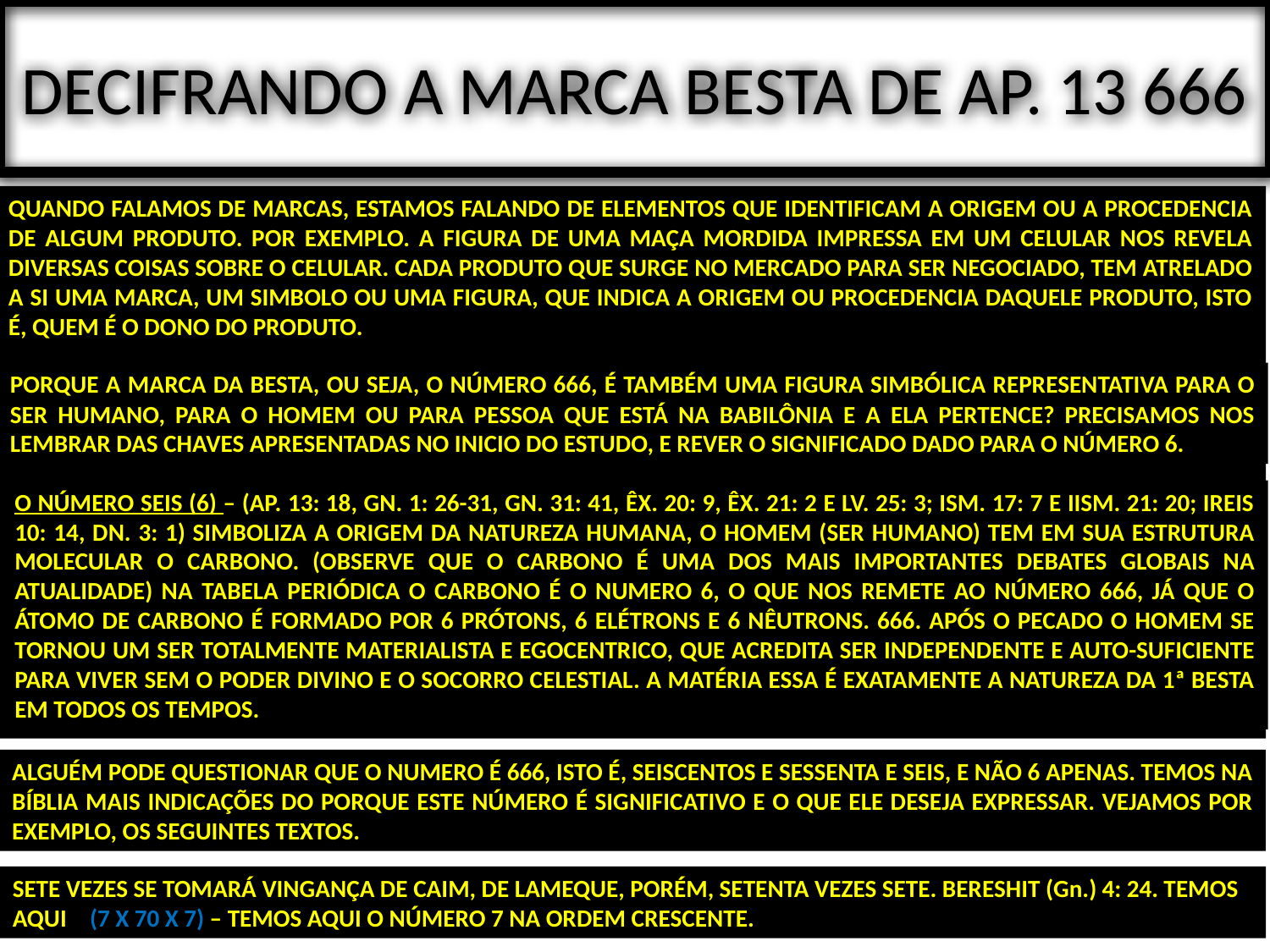

# DECIFRANDO A MARCA BESTA DE AP. 13 666
QUANDO FALAMOS DE MARCAS, ESTAMOS FALANDO DE ELEMENTOS QUE IDENTIFICAM A ORIGEM OU A PROCEDENCIA DE ALGUM PRODUTO. POR EXEMPLO. A FIGURA DE UMA MAÇA MORDIDA IMPRESSA EM UM CELULAR NOS REVELA DIVERSAS COISAS SOBRE O CELULAR. CADA PRODUTO QUE SURGE NO MERCADO PARA SER NEGOCIADO, TEM ATRELADO A SI UMA MARCA, UM SIMBOLO OU UMA FIGURA, QUE INDICA A ORIGEM OU PROCEDENCIA DAQUELE PRODUTO, ISTO É, QUEM É O DONO DO PRODUTO.
PORQUE A MARCA DA BESTA, OU SEJA, O NÚMERO 666, É TAMBÉM UMA FIGURA SIMBÓLICA REPRESENTATIVA PARA O SER HUMANO, PARA O HOMEM OU PARA PESSOA QUE ESTÁ NA BABILÔNIA E A ELA PERTENCE? PRECISAMOS NOS LEMBRAR DAS CHAVES APRESENTADAS NO INICIO DO ESTUDO, E REVER O SIGNIFICADO DADO PARA O NÚMERO 6.
O NÚMERO SEIS (6) – (AP. 13: 18, GN. 1: 26-31, GN. 31: 41, ÊX. 20: 9, ÊX. 21: 2 E LV. 25: 3; ISM. 17: 7 E IISM. 21: 20; IREIS 10: 14, DN. 3: 1) SIMBOLIZA A ORIGEM DA NATUREZA HUMANA, O HOMEM (SER HUMANO) TEM EM SUA ESTRUTURA MOLECULAR O CARBONO. (OBSERVE QUE O CARBONO É UMA DOS MAIS IMPORTANTES DEBATES GLOBAIS NA ATUALIDADE) NA TABELA PERIÓDICA O CARBONO É O NUMERO 6, O QUE NOS REMETE AO NÚMERO 666, JÁ QUE O ÁTOMO DE CARBONO É FORMADO POR 6 PRÓTONS, 6 ELÉTRONS E 6 NÊUTRONS. 666. APÓS O PECADO O HOMEM SE TORNOU UM SER TOTALMENTE MATERIALISTA E EGOCENTRICO, QUE ACREDITA SER INDEPENDENTE E AUTO-SUFICIENTE PARA VIVER SEM O PODER DIVINO E O SOCORRO CELESTIAL. A MATÉRIA ESSA É EXATAMENTE A NATUREZA DA 1ª BESTA EM TODOS OS TEMPOS.
ALGUÉM PODE QUESTIONAR QUE O NUMERO É 666, ISTO É, SEISCENTOS E SESSENTA E SEIS, E NÃO 6 APENAS. TEMOS NA BÍBLIA MAIS INDICAÇÕES DO PORQUE ESTE NÚMERO É SIGNIFICATIVO E O QUE ELE DESEJA EXPRESSAR. VEJAMOS POR EXEMPLO, OS SEGUINTES TEXTOS.
SETE VEZES SE TOMARÁ VINGANÇA DE CAIM, DE LAMEQUE, PORÉM, SETENTA VEZES SETE. BERESHIT (Gn.) 4: 24. TEMOS AQUI – (7 X 70 X 7) – TEMOS AQUI O NÚMERO 7 NA ORDEM CRESCENTE.